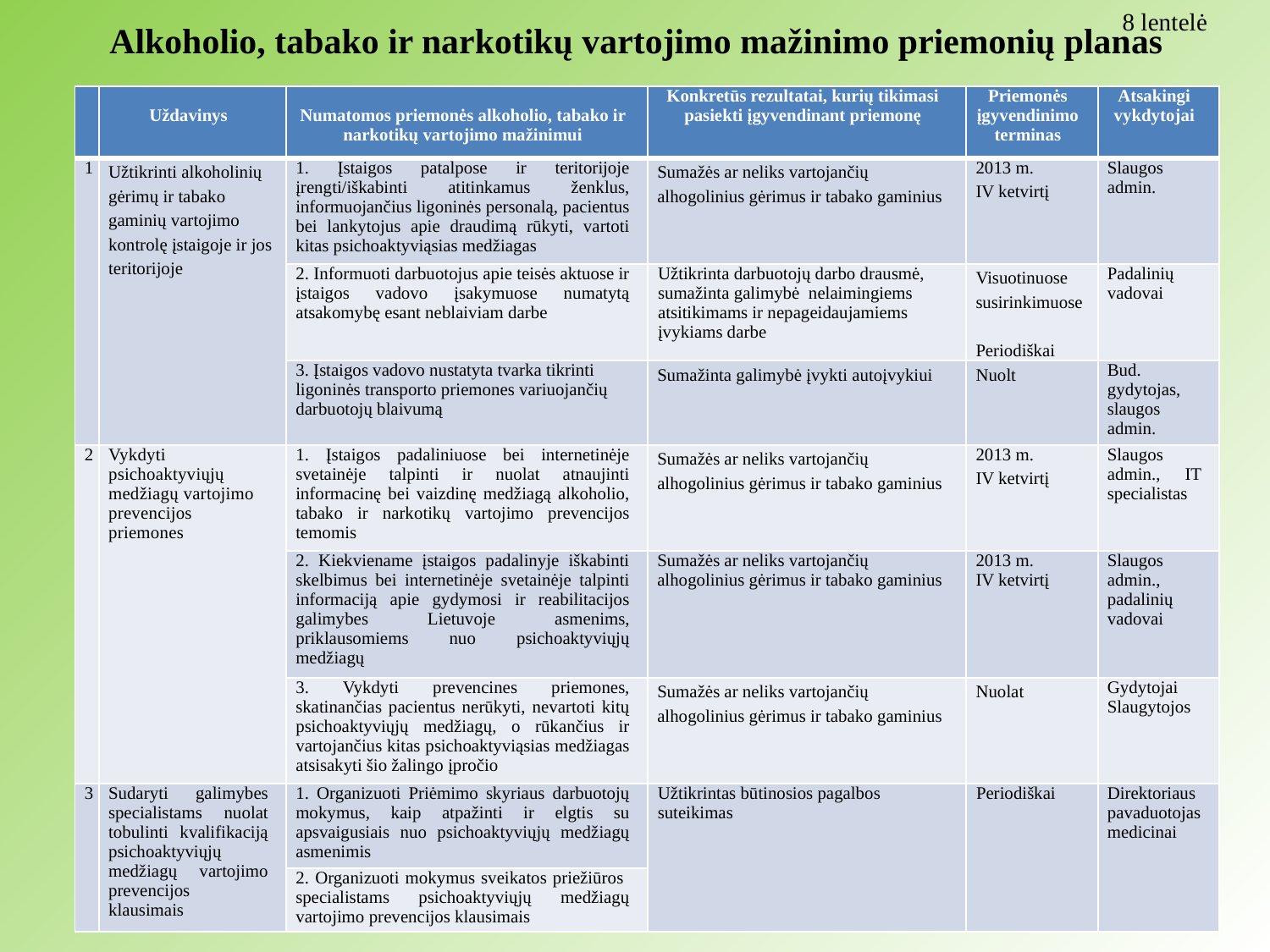

8 lentelė
# Alkoholio, tabako ir narkotikų vartojimo mažinimo priemonių planas
|  | Uždavinys | Numatomos priemonės alkoholio, tabako ir narkotikų vartojimo mažinimui | Konkretūs rezultatai, kurių tikimasi pasiekti įgyvendinant priemonę | Priemonės įgyvendinimo terminas | Atsakingi vykdytojai |
| --- | --- | --- | --- | --- | --- |
| 1 | Užtikrinti alkoholinių gėrimų ir tabako gaminių vartojimo kontrolę įstaigoje ir jos teritorijoje | 1. Įstaigos patalpose ir teritorijoje įrengti/iškabinti atitinkamus ženklus, informuojančius ligoninės personalą, pacientus bei lankytojus apie draudimą rūkyti, vartoti kitas psichoaktyviąsias medžiagas | Sumažės ar neliks vartojančių alhogolinius gėrimus ir tabako gaminius | 2013 m. IV ketvirtį | Slaugos admin. |
|  |  | 2. Informuoti darbuotojus apie teisės aktuose ir įstaigos vadovo įsakymuose numatytą atsakomybę esant neblaiviam darbe | Užtikrinta darbuotojų darbo drausmė, sumažinta galimybė nelaimingiems atsitikimams ir nepageidaujamiems įvykiams darbe | Visuotinuose susirinkimuose   Periodiškai | Padalinių vadovai |
|  |  | 3. Įstaigos vadovo nustatyta tvarka tikrinti ligoninės transporto priemones variuojančių darbuotojų blaivumą | Sumažinta galimybė įvykti autoįvykiui | Nuolt | Bud. gydytojas, slaugos admin. |
| 2 | Vykdyti psichoaktyviųjų medžiagų vartojimo prevencijos priemones | 1. Įstaigos padaliniuose bei internetinėje svetainėje talpinti ir nuolat atnaujinti informacinę bei vaizdinę medžiagą alkoholio, tabako ir narkotikų vartojimo prevencijos temomis | Sumažės ar neliks vartojančių alhogolinius gėrimus ir tabako gaminius | 2013 m. IV ketvirtį | Slaugos admin., IT specialistas |
|  |  | 2. Kiekviename įstaigos padalinyje iškabinti skelbimus bei internetinėje svetainėje talpinti informaciją apie gydymosi ir reabilitacijos galimybes Lietuvoje asmenims, priklausomiems nuo psichoaktyviųjų medžiagų | Sumažės ar neliks vartojančių alhogolinius gėrimus ir tabako gaminius | 2013 m. IV ketvirtį | Slaugos admin., padalinių vadovai |
|  |  | 3. Vykdyti prevencines priemones, skatinančias pacientus nerūkyti, nevartoti kitų psichoaktyviųjų medžiagų, o rūkančius ir vartojančius kitas psichoaktyviąsias medžiagas atsisakyti šio žalingo įpročio | Sumažės ar neliks vartojančių alhogolinius gėrimus ir tabako gaminius | Nuolat | Gydytojai Slaugytojos |
| 3 | Sudaryti galimybes specialistams nuolat tobulinti kvalifikaciją psichoaktyviųjų medžiagų vartojimo prevencijos klausimais | 1. Organizuoti Priėmimo skyriaus darbuotojų mokymus, kaip atpažinti ir elgtis su apsvaigusiais nuo psichoaktyviųjų medžiagų asmenimis | Užtikrintas būtinosios pagalbos suteikimas | Periodiškai | Direktoriaus pavaduotojas medicinai |
|  |  | 2. Organizuoti mokymus sveikatos priežiūros specialistams psichoaktyviųjų medžiagų vartojimo prevencijos klausimais |  |  |  |